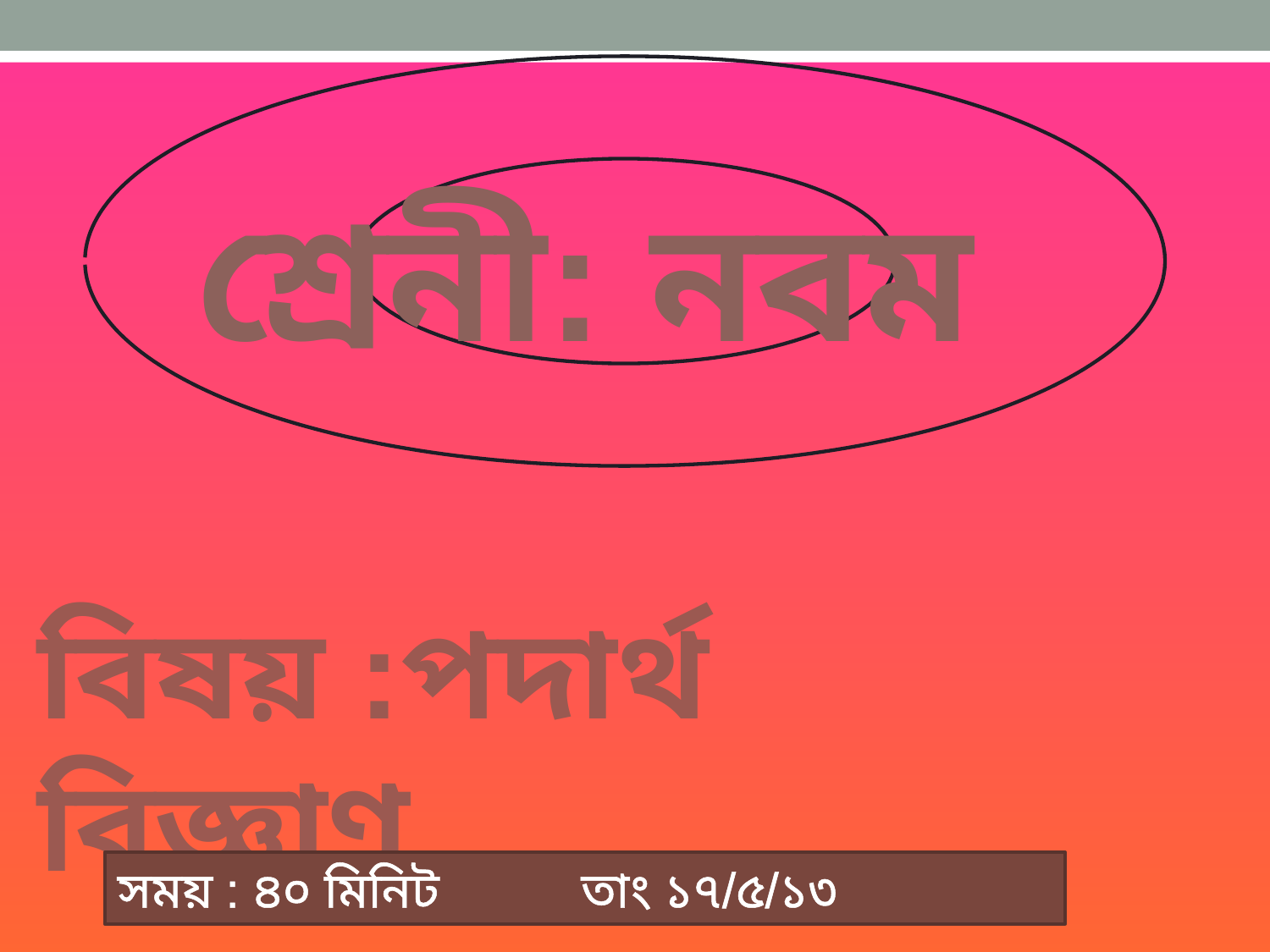

শ্রেনী: নবম

বিষয় :পদার্থ বিজ্ঞাণ
সময় : ৪০ মিনিট           তাং ১৭/৫/১৩